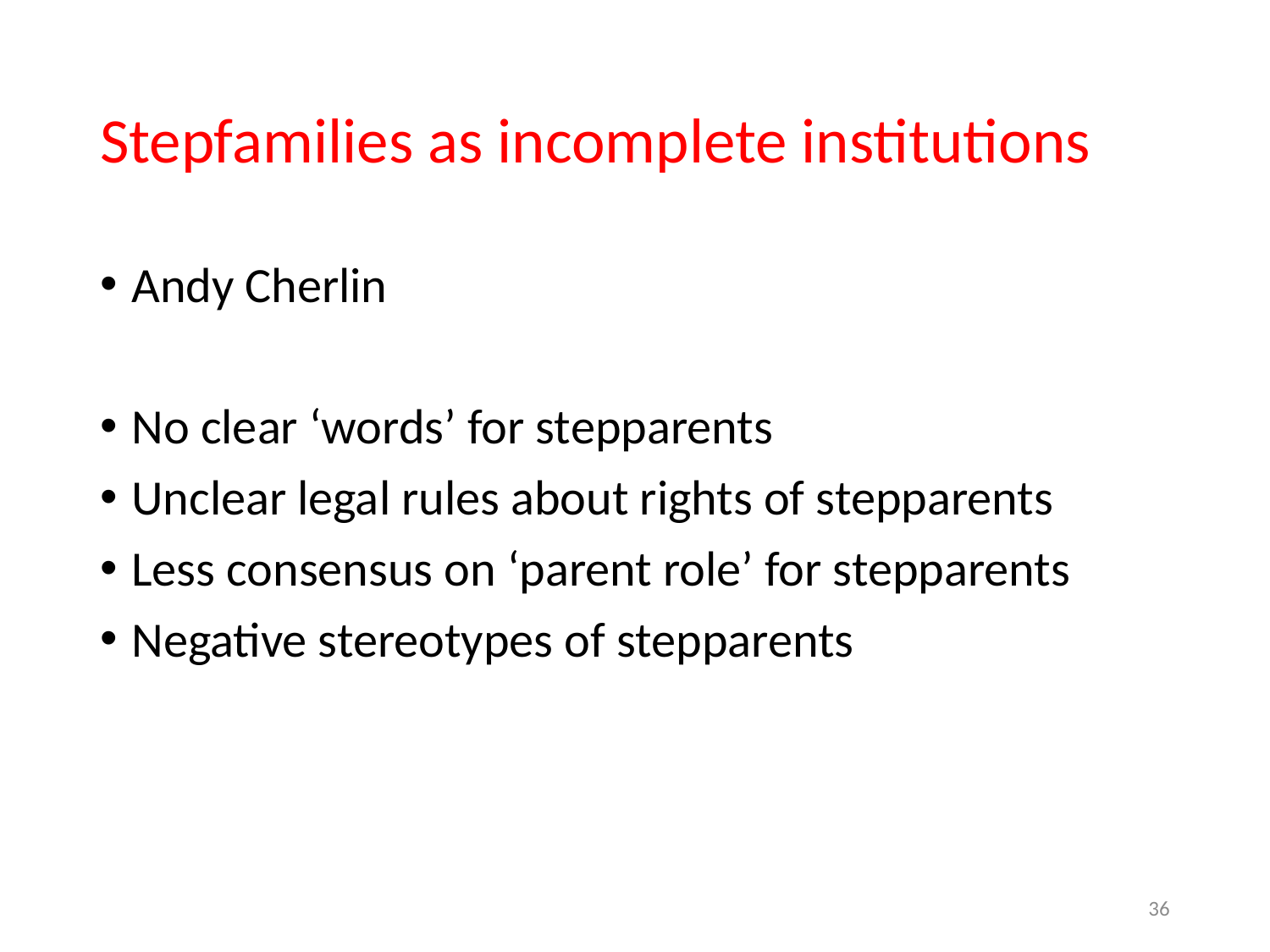

# Stepfamilies as incomplete institutions
Andy Cherlin

No clear ‘words’ for stepparents
Unclear legal rules about rights of stepparents
Less consensus on ‘parent role’ for stepparents
Negative stereotypes of stepparents

36